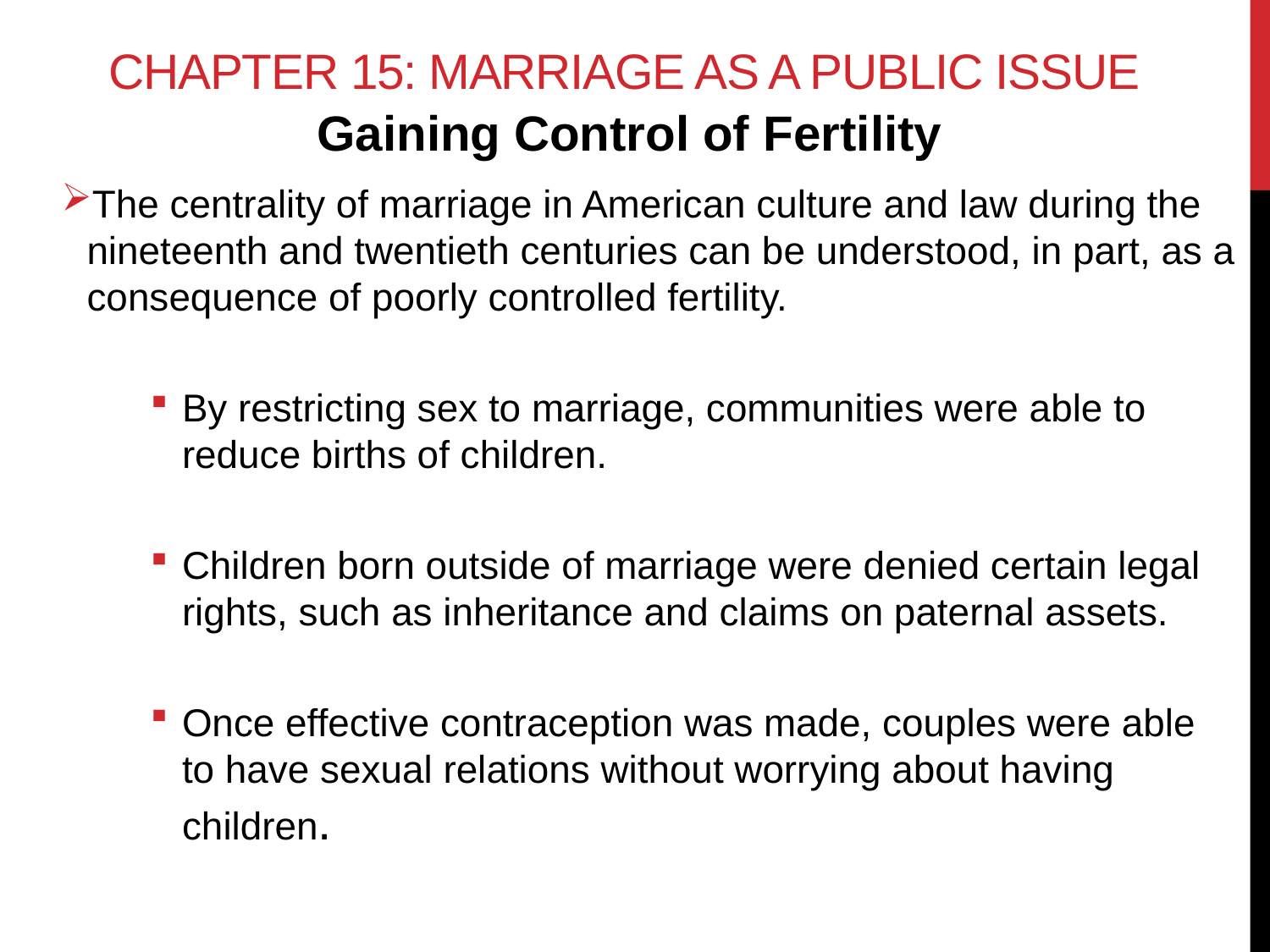

# Chapter 15: Marriage as a Public Issue
Gaining Control of Fertility
The centrality of marriage in American culture and law during the nineteenth and twentieth centuries can be understood, in part, as a consequence of poorly controlled fertility.

By restricting sex to marriage, communities were able to reduce births of children.

Children born outside of marriage were denied certain legal rights, such as inheritance and claims on paternal assets.

Once effective contraception was made, couples were able to have sexual relations without worrying about having children.